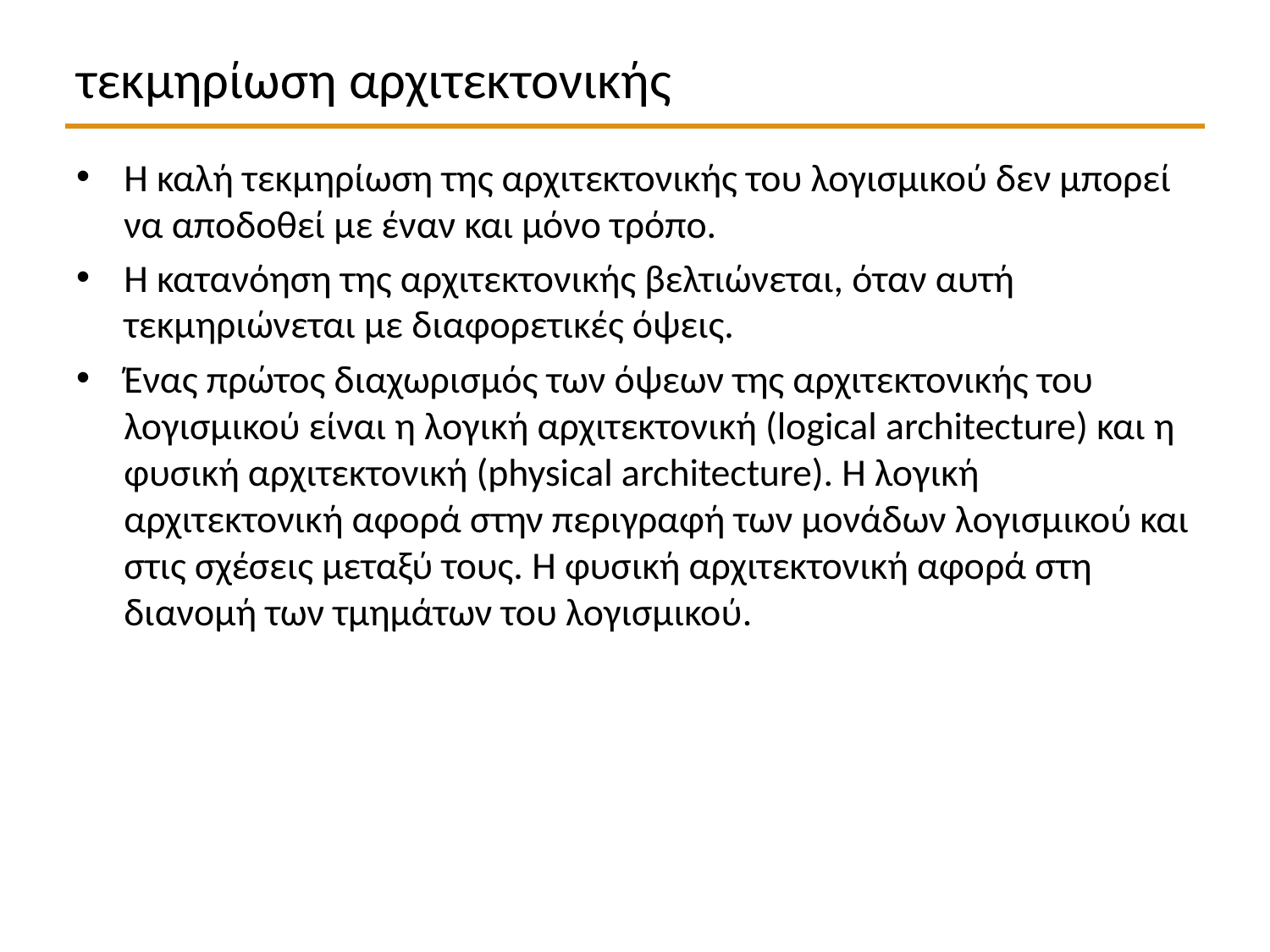

# τεκμηρίωση αρχιτεκτονικής
Η καλή τεκμηρίωση της αρχιτεκτονικής του λογισμικού δεν μπορεί να αποδοθεί με έναν και μόνο τρόπο.
Η κατανόηση της αρχιτεκτονικής βελτιώνεται, όταν αυτή τεκμηριώνεται με διαφορετικές όψεις.
Ένας πρώτος διαχωρισμός των όψεων της αρχιτεκτονικής του λογισμικού είναι η λογική αρχιτεκτονική (logical architecture) και η φυσική αρχιτεκτονική (physical architecture). Η λογική αρχιτεκτονική αφορά στην περιγραφή των μονάδων λογισμικού και στις σχέσεις μεταξύ τους. Η φυσική αρχιτεκτονική αφορά στη διανομή των τμημάτων του λογισμικού.